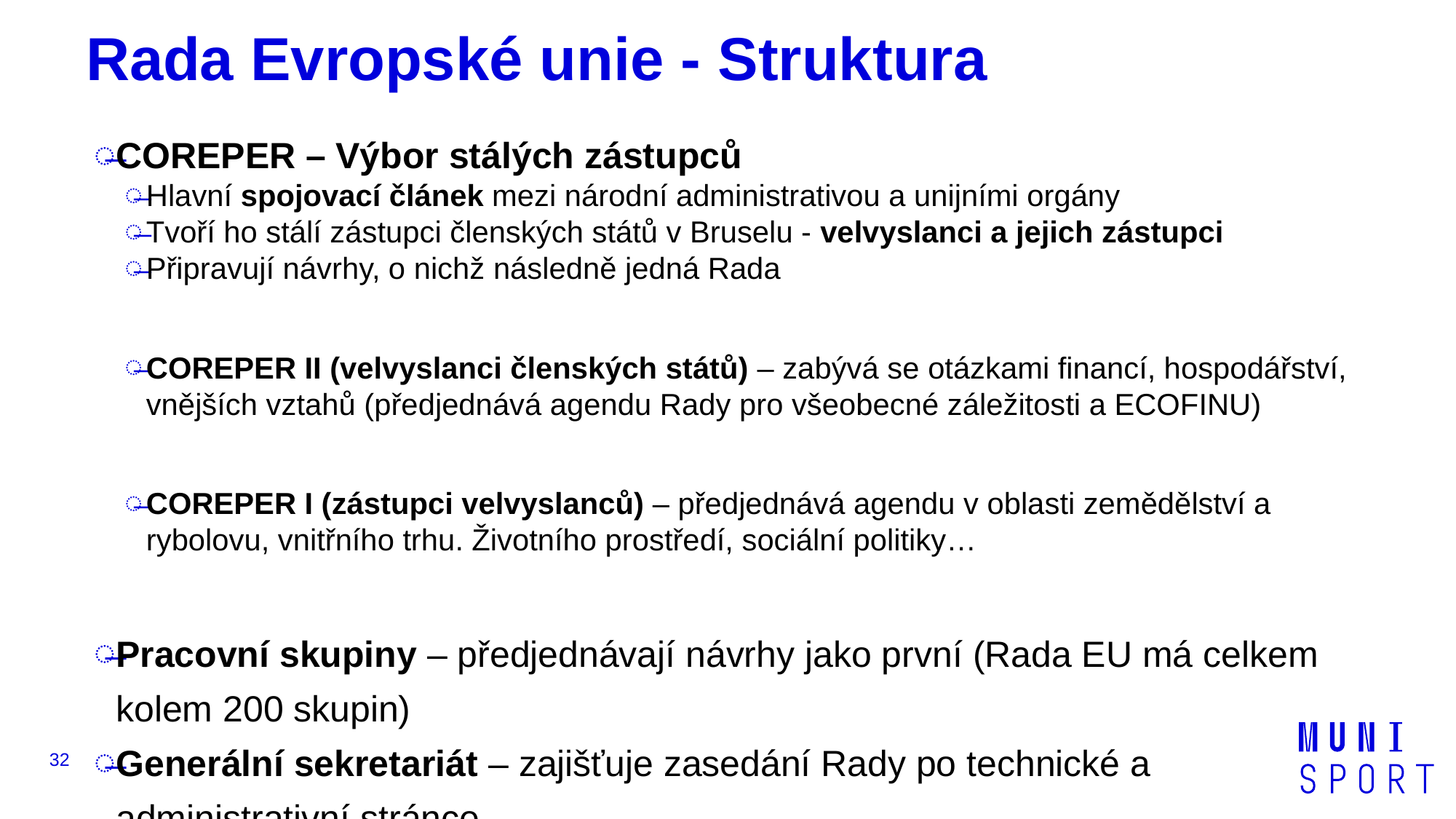

# Rada Evropské unie - Struktura
COREPER – Výbor stálých zástupců
Hlavní spojovací článek mezi národní administrativou a unijními orgány
Tvoří ho stálí zástupci členských států v Bruselu - velvyslanci a jejich zástupci
Připravují návrhy, o nichž následně jedná Rada

COREPER II (velvyslanci členských států) – zabývá se otázkami financí, hospodářství, vnějších vztahů (předjednává agendu Rady pro všeobecné záležitosti a ECOFINU)

COREPER I (zástupci velvyslanců) – předjednává agendu v oblasti zemědělství a rybolovu, vnitřního trhu. Životního prostředí, sociální politiky…

Pracovní skupiny – předjednávají návrhy jako první (Rada EU má celkem kolem 200 skupin)
Generální sekretariát – zajišťuje zasedání Rady po technické a administrativní stránce
32